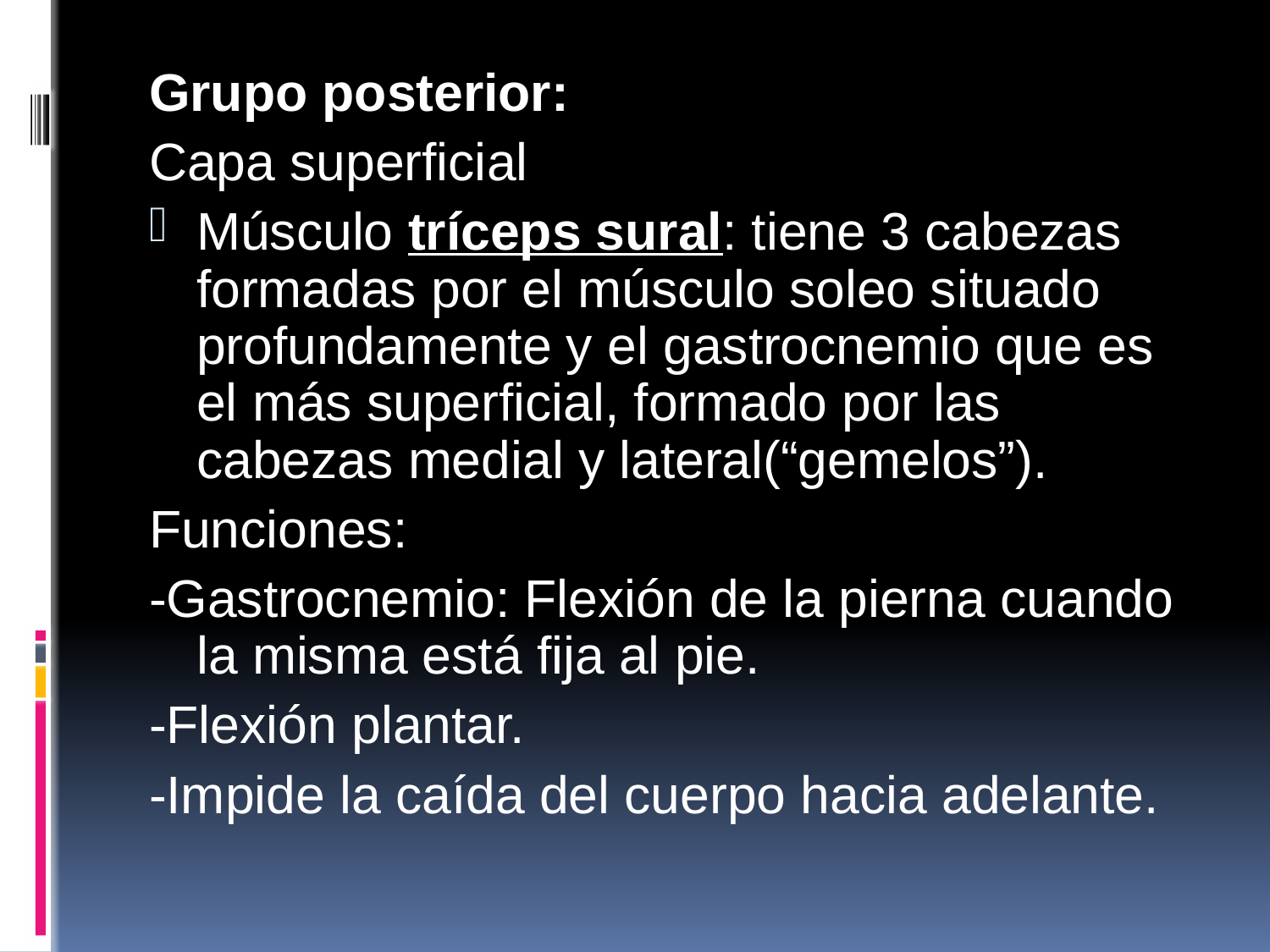

Grupo posterior:
Capa superficial
Músculo tríceps sural: tiene 3 cabezas formadas por el músculo soleo situado profundamente y el gastrocnemio que es el más superficial, formado por las cabezas medial y lateral(“gemelos”).
Funciones:
-Gastrocnemio: Flexión de la pierna cuando la misma está fija al pie.
-Flexión plantar.
-Impide la caída del cuerpo hacia adelante.